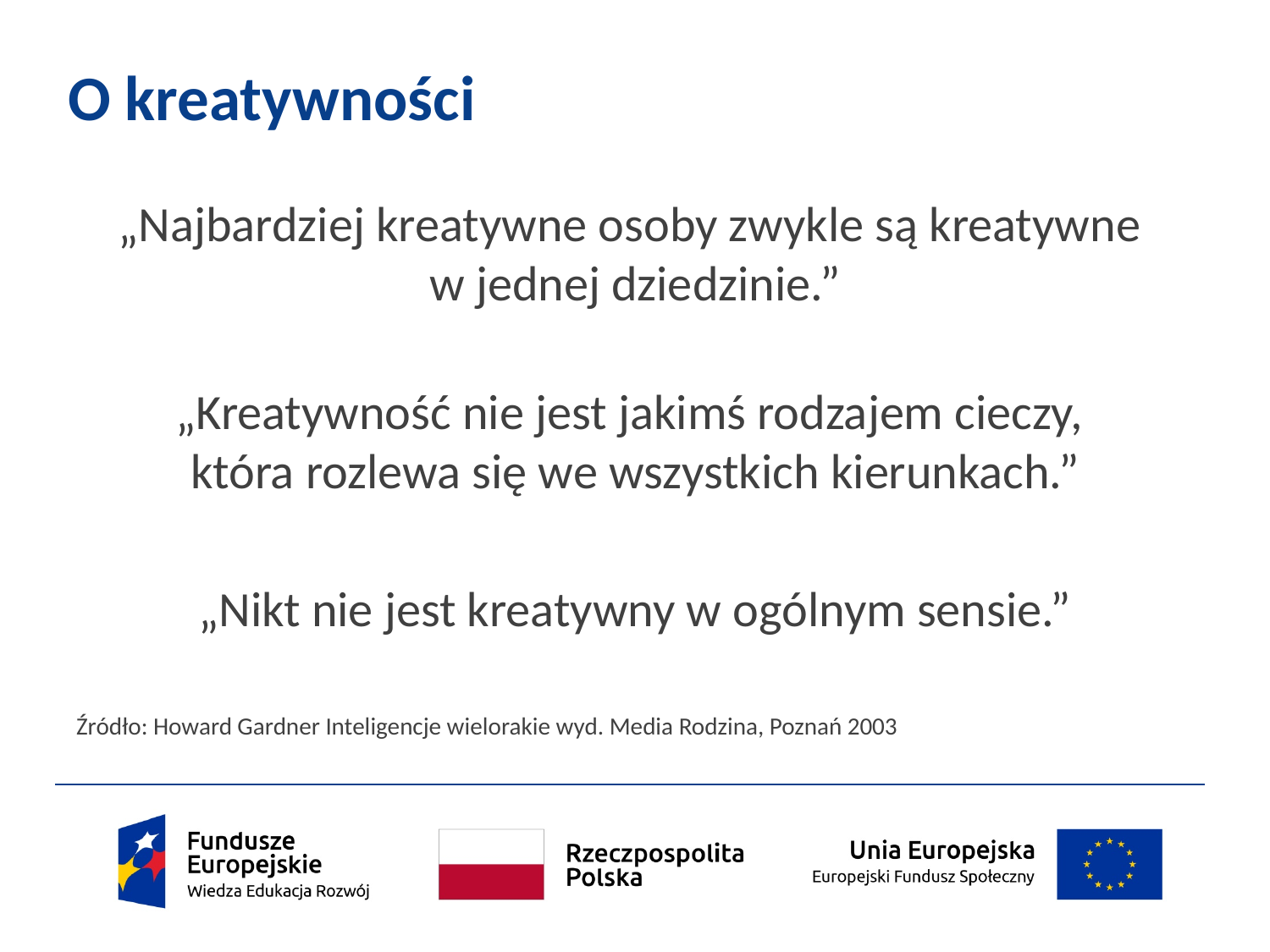

# O kreatywności
„Najbardziej kreatywne osoby zwykle są kreatywne
w jednej dziedzinie.”
„Kreatywność nie jest jakimś rodzajem cieczy,
która rozlewa się we wszystkich kierunkach.”

„Nikt nie jest kreatywny w ogólnym sensie.”

Źródło: Howard Gardner Inteligencje wielorakie wyd. Media Rodzina, Poznań 2003